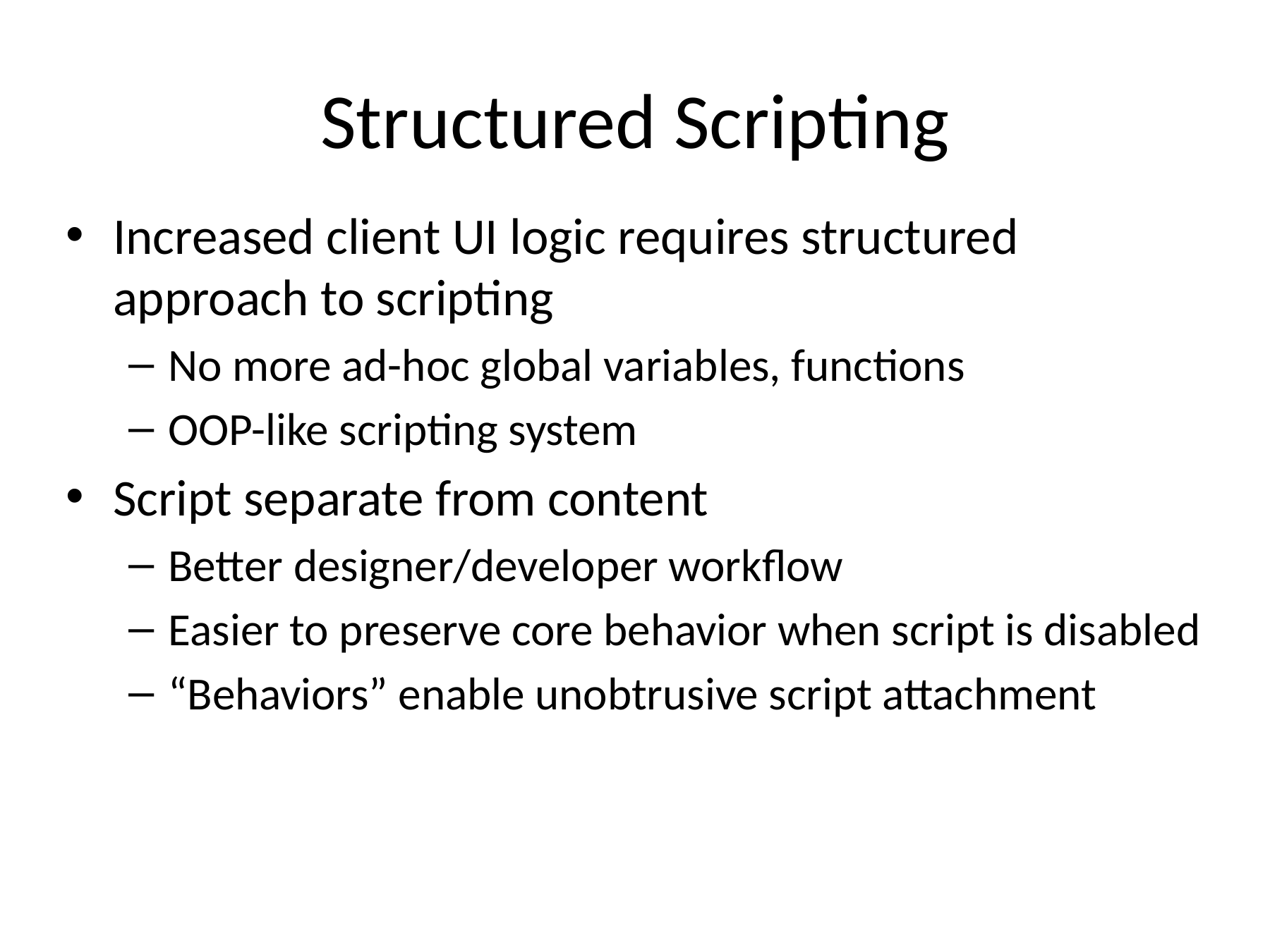

# Structured Scripting
Increased client UI logic requires structured approach to scripting
No more ad-hoc global variables, functions
OOP-like scripting system
Script separate from content
Better designer/developer workflow
Easier to preserve core behavior when script is disabled
“Behaviors” enable unobtrusive script attachment